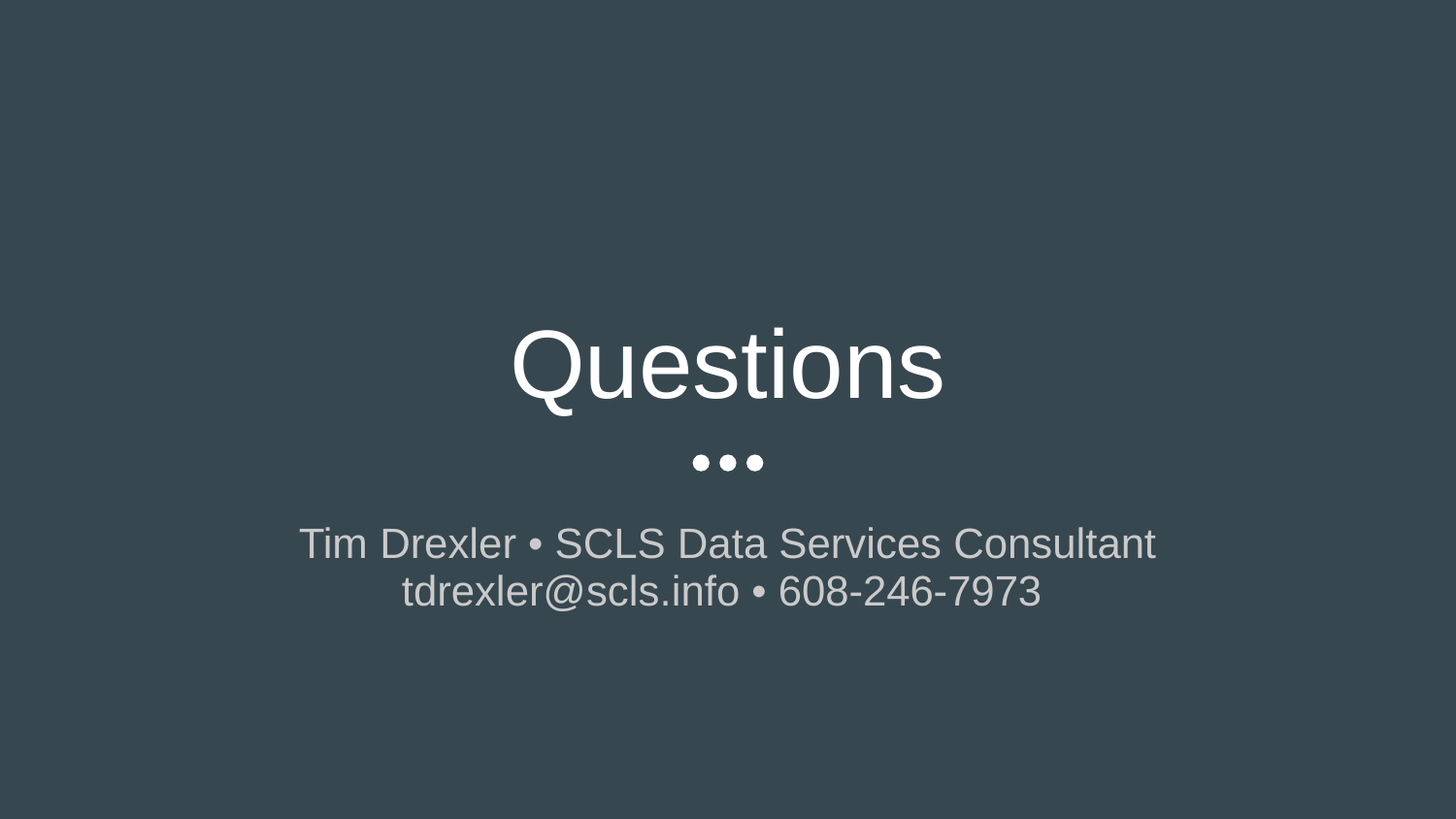

# Questions
Tim Drexler • SCLS Data Services Consultant
tdrexler@scls.info • 608-246-7973